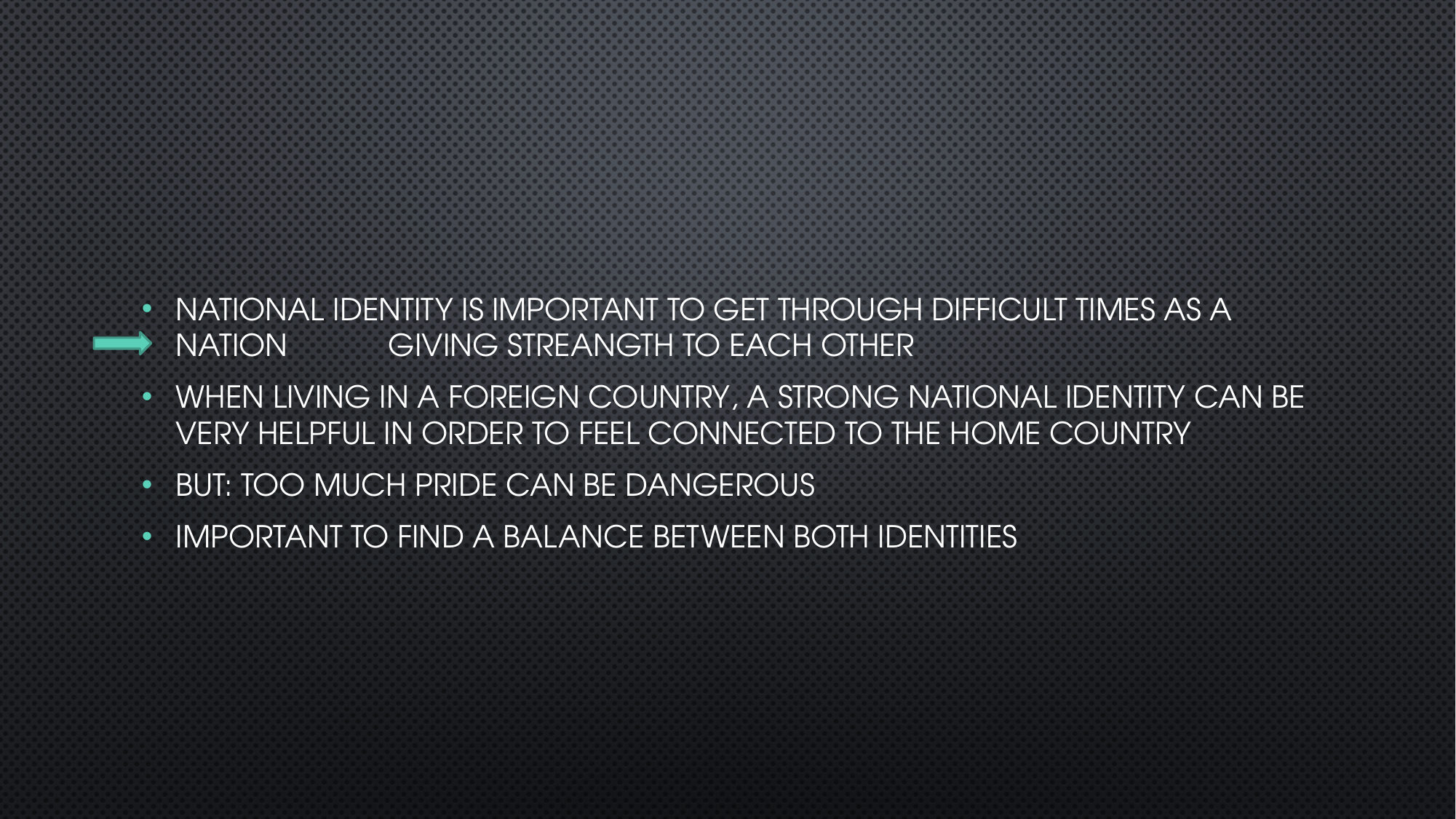

national identity is important to get through difficult times as a nation            Giving streangth to each other
When living in a foreign country, a strong national identity can be very helpful in order to feel connected to the home country
But: Too much pride can be dangerous
Important to find a balance between both identities